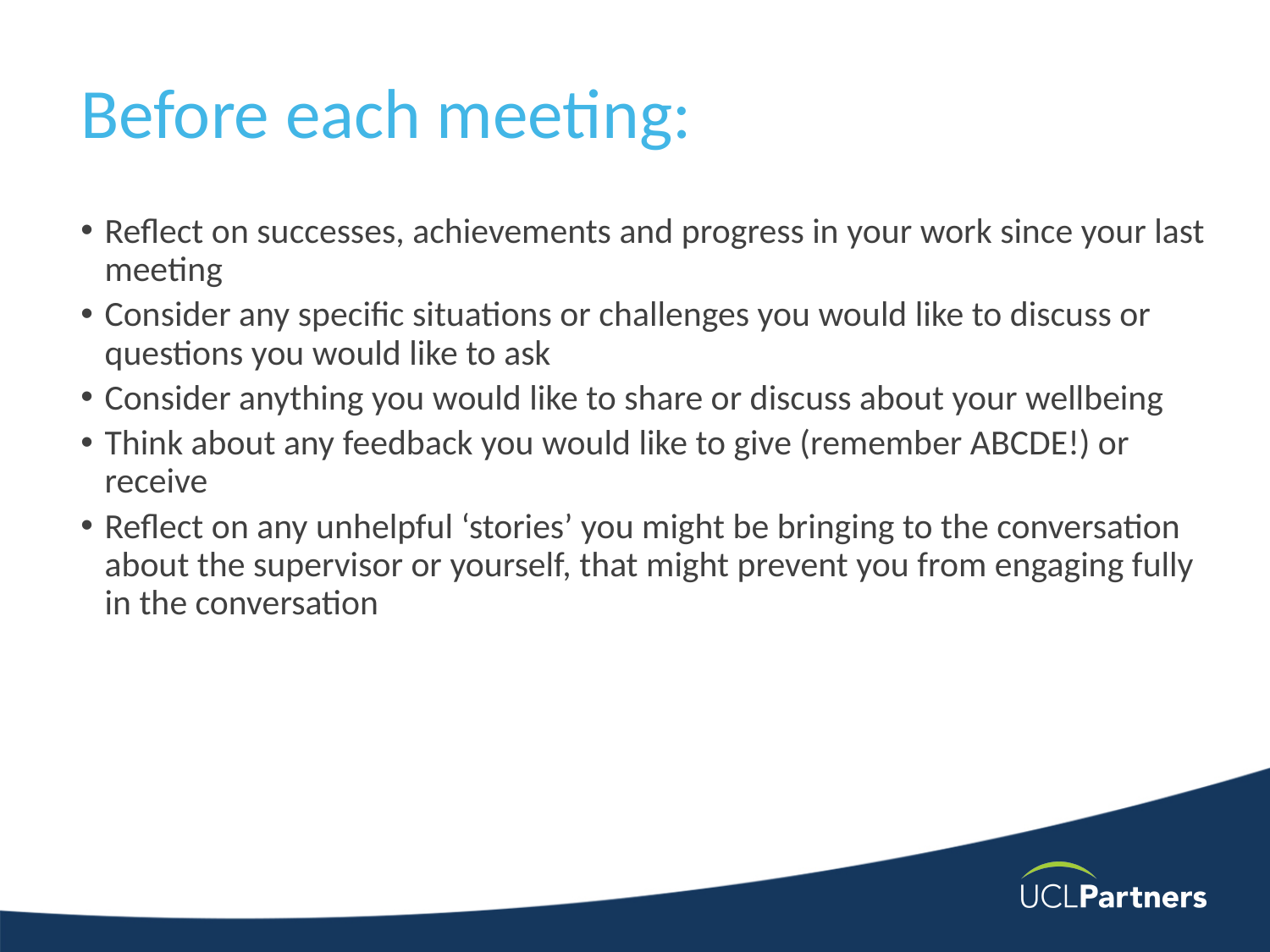

# Before each meeting:
Reflect on successes, achievements and progress in your work since your last meeting
Consider any specific situations or challenges you would like to discuss or questions you would like to ask
Consider anything you would like to share or discuss about your wellbeing
Think about any feedback you would like to give (remember ABCDE!) or receive
Reflect on any unhelpful ‘stories’ you might be bringing to the conversation about the supervisor or yourself, that might prevent you from engaging fully in the conversation